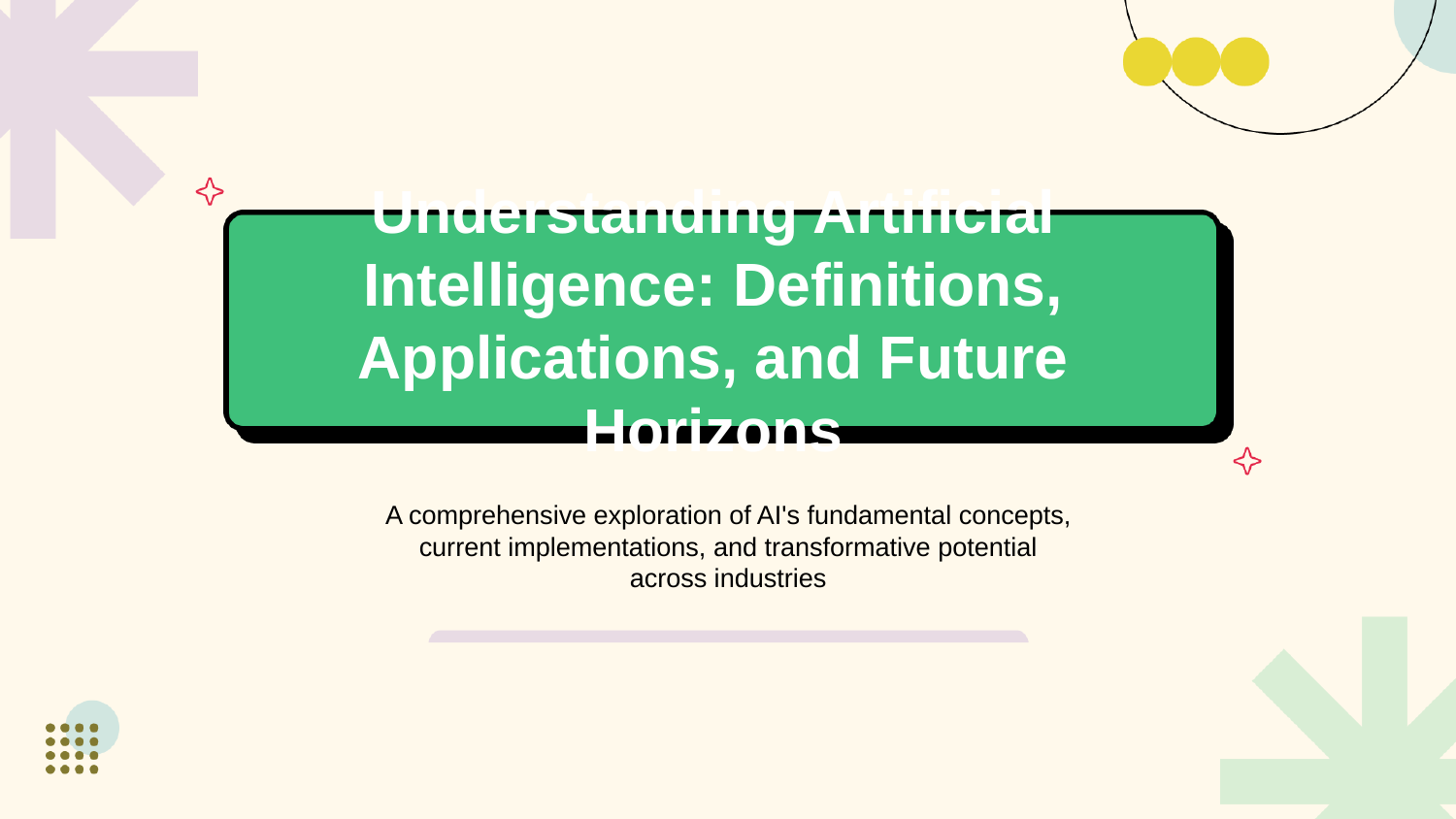

Understanding Artificial Intelligence: Definitions, Applications, and Future Horizons
A comprehensive exploration of AI's fundamental concepts, current implementations, and transformative potential across industries